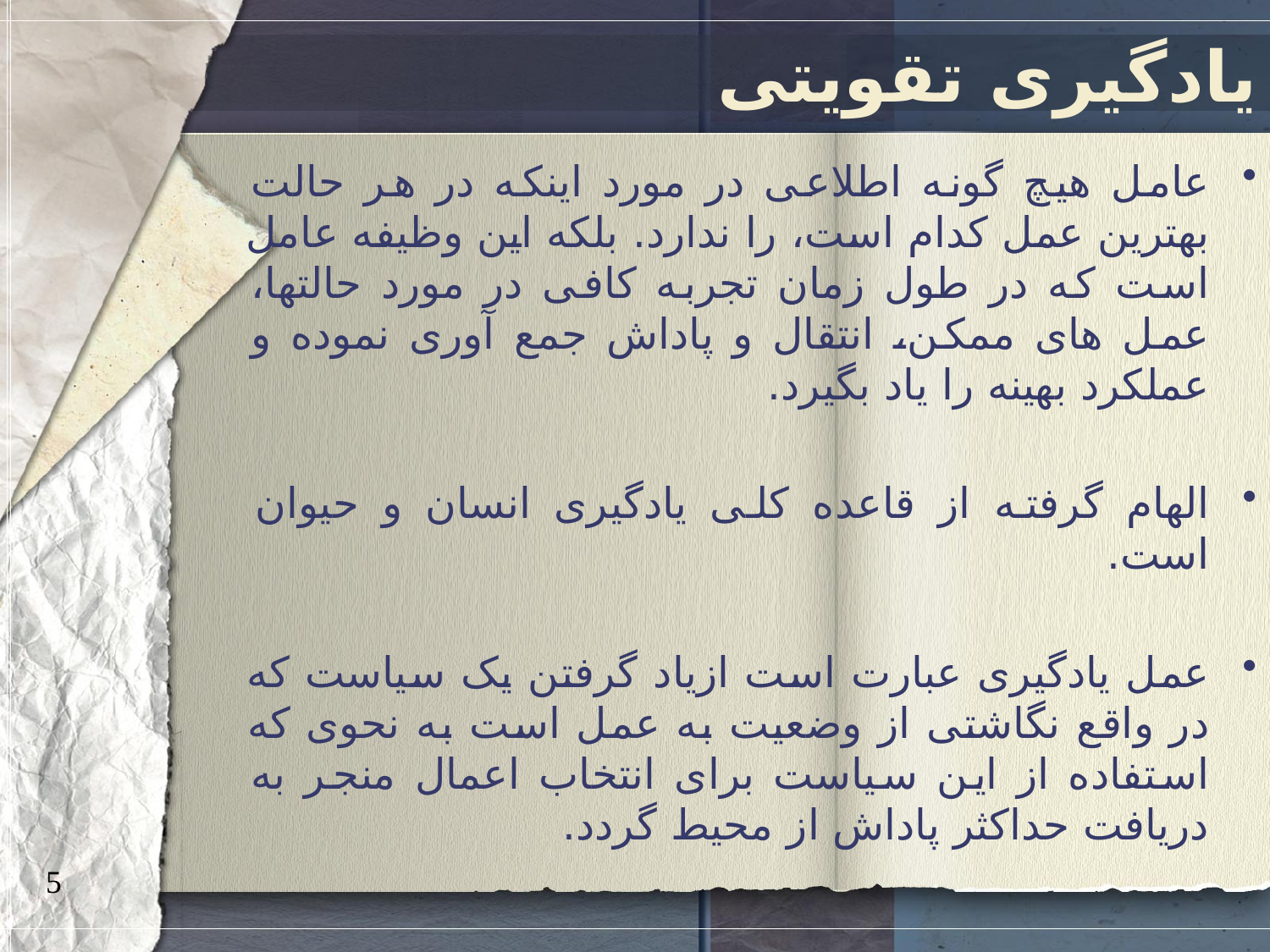

# یادگیری تقویتی
عامل هیچ گونه اطلاعی در مورد اینکه در هر حالت بهترین عمل کدام است، را ندارد. بلکه این وظیفه عامل است که در طول زمان تجربه کافی در مورد حالتها، عمل های ممکن، انتقال و پاداش جمع آوری نموده و عملکرد بهینه را یاد بگیرد.

الهام گرفته از قاعده کلی یادگیری انسان و حیوان است.

عمل یادگیری عبارت است ازیاد گرفتن یک سیاست که در واقع نگاشتی از وضعیت به عمل است به نحوی که استفاده از این سیاست برای انتخاب اعمال منجر به دریافت حداکثر پاداش از محیط گردد.

5